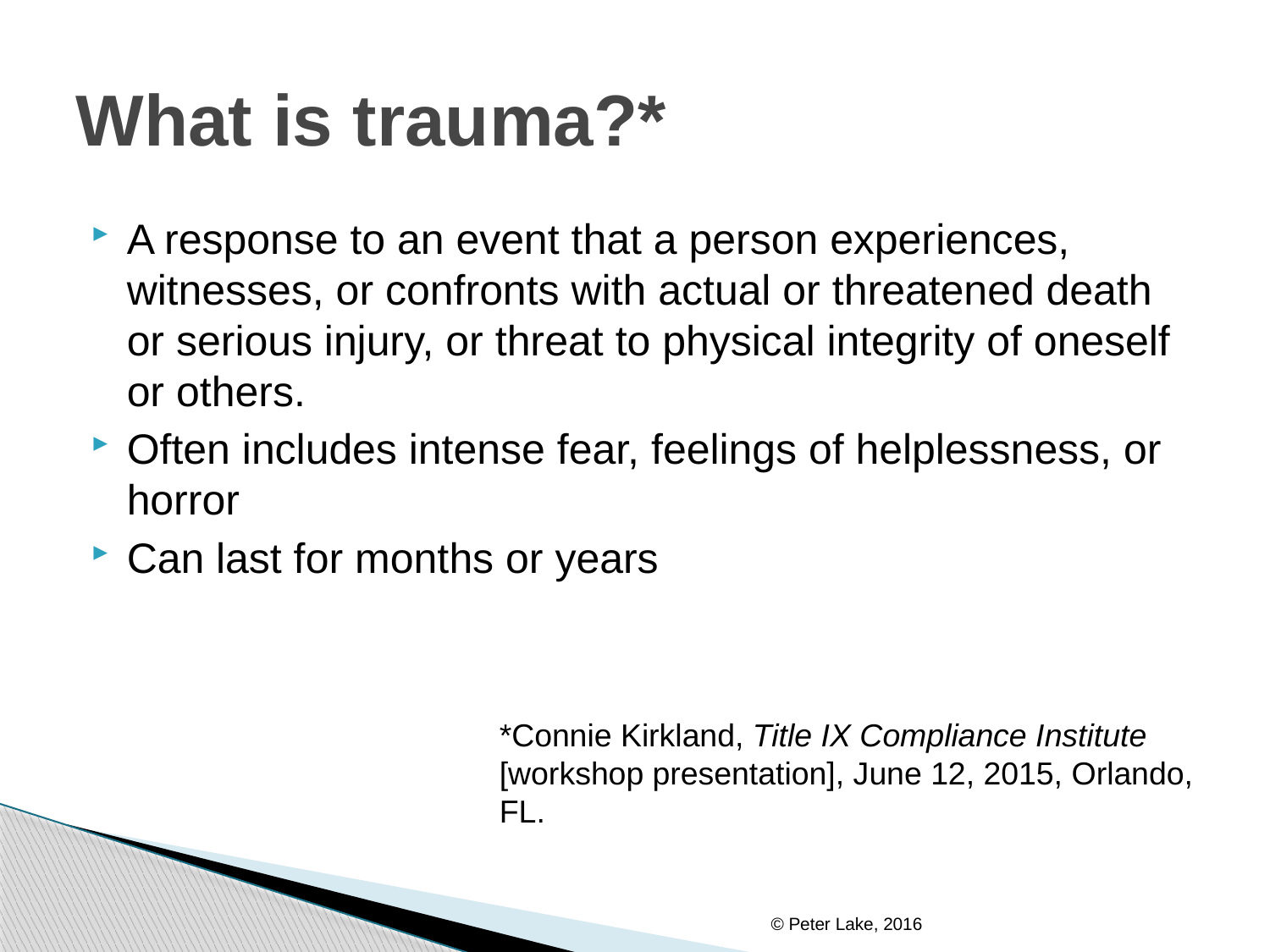

# What is trauma?*
A response to an event that a person experiences, witnesses, or confronts with actual or threatened death or serious injury, or threat to physical integrity of oneself or others.
Often includes intense fear, feelings of helplessness, or horror
Can last for months or years

*Connie Kirkland, Title IX Compliance Institute [workshop presentation], June 12, 2015, Orlando, FL.
© Peter Lake, 2016